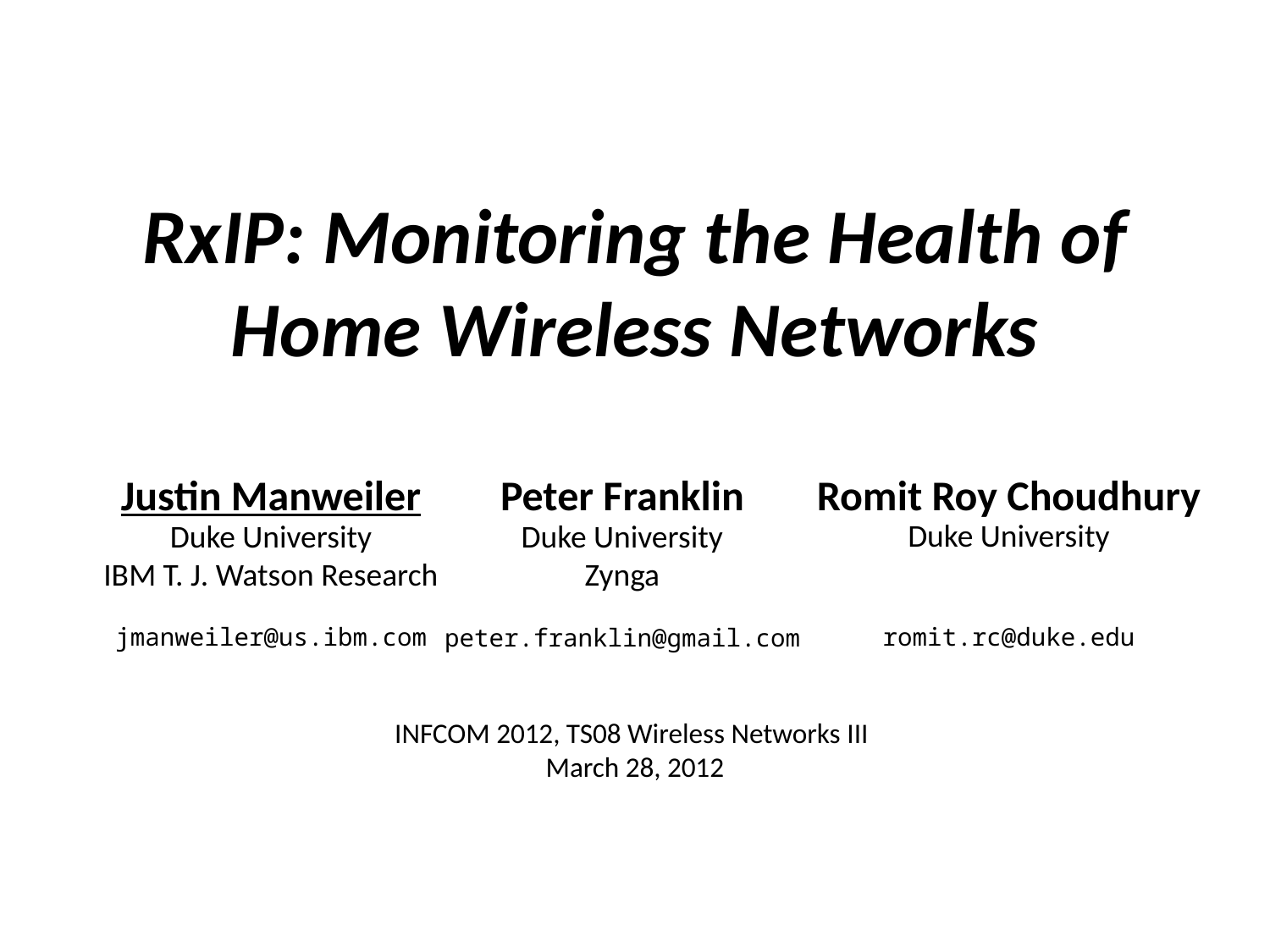

RxIP: Monitoring the Health of Home Wireless Networks
Romit Roy Choudhury
Justin Manweiler
Peter Franklin
Duke University

romit.rc@duke.edu

Duke University
IBM T. J. Watson Research

jmanweiler@us.ibm.com
Duke University
Zynga

peter.franklin@gmail.com
INFCOM 2012, TS08 Wireless Networks III
March 28, 2012